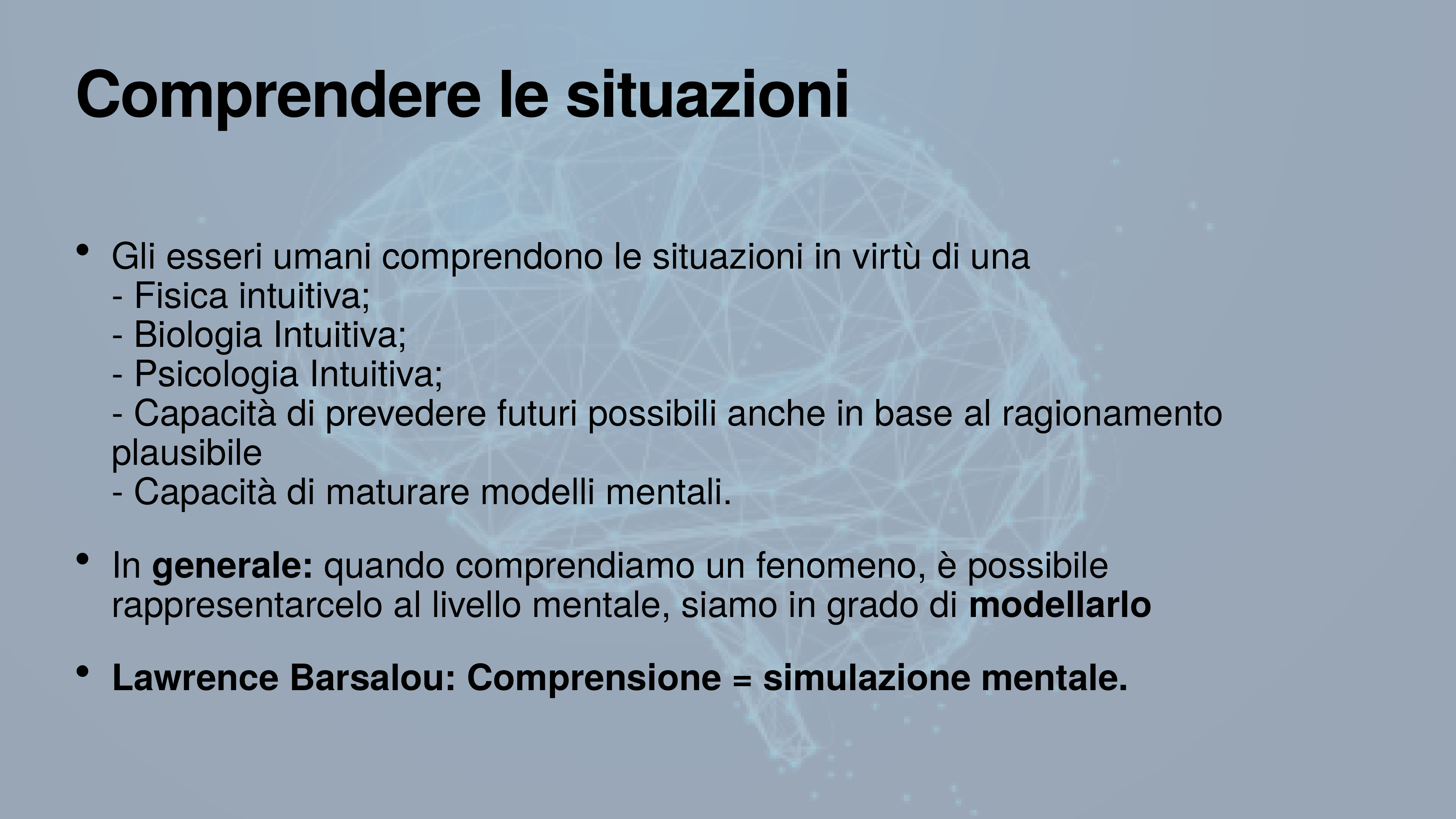

# Comprendere le situazioni
Gli esseri umani comprendono le situazioni in virtù di una
- Fisica intuitiva;
- Biologia Intuitiva;
- Psicologia Intuitiva;
- Capacità di prevedere futuri possibili anche in base al ragionamento plausibile
- Capacità di maturare modelli mentali.
In generale: quando comprendiamo un fenomeno, è possibile rappresentarcelo al livello mentale, siamo in grado di modellarlo
Lawrence Barsalou: Comprensione = simulazione mentale.